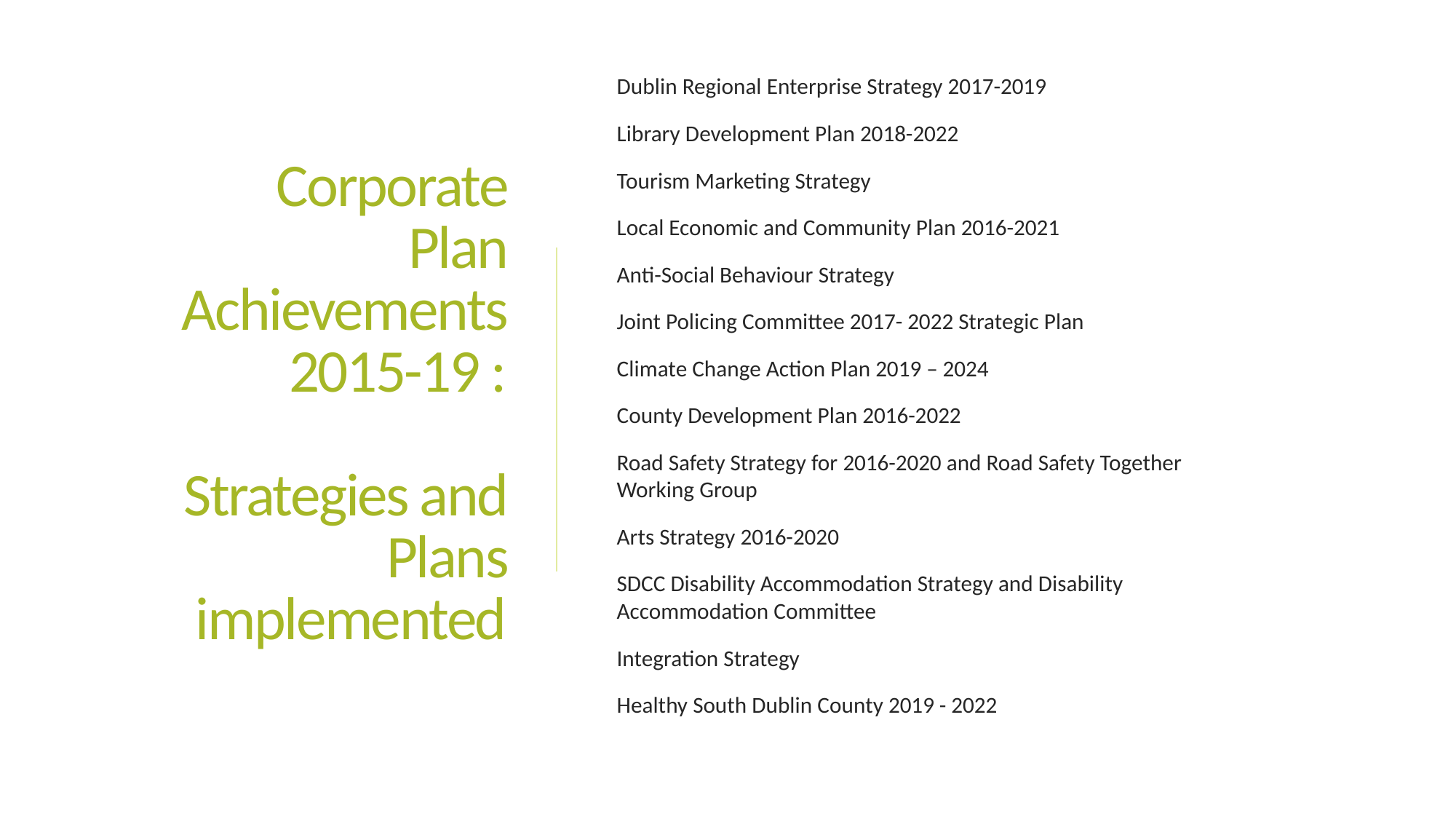

Dublin Regional Enterprise Strategy 2017-2019
Library Development Plan 2018-2022
Tourism Marketing Strategy
Local Economic and Community Plan 2016-2021
Anti-Social Behaviour Strategy
Joint Policing Committee 2017- 2022 Strategic Plan
Climate Change Action Plan 2019 – 2024
County Development Plan 2016-2022
Road Safety Strategy for 2016-2020 and Road Safety Together Working Group
Arts Strategy 2016-2020
SDCC Disability Accommodation Strategy and Disability Accommodation Committee
Integration Strategy
Healthy South Dublin County 2019 - 2022

# Corporate Plan Achievements 2015-19 : Strategies and Plans implemented